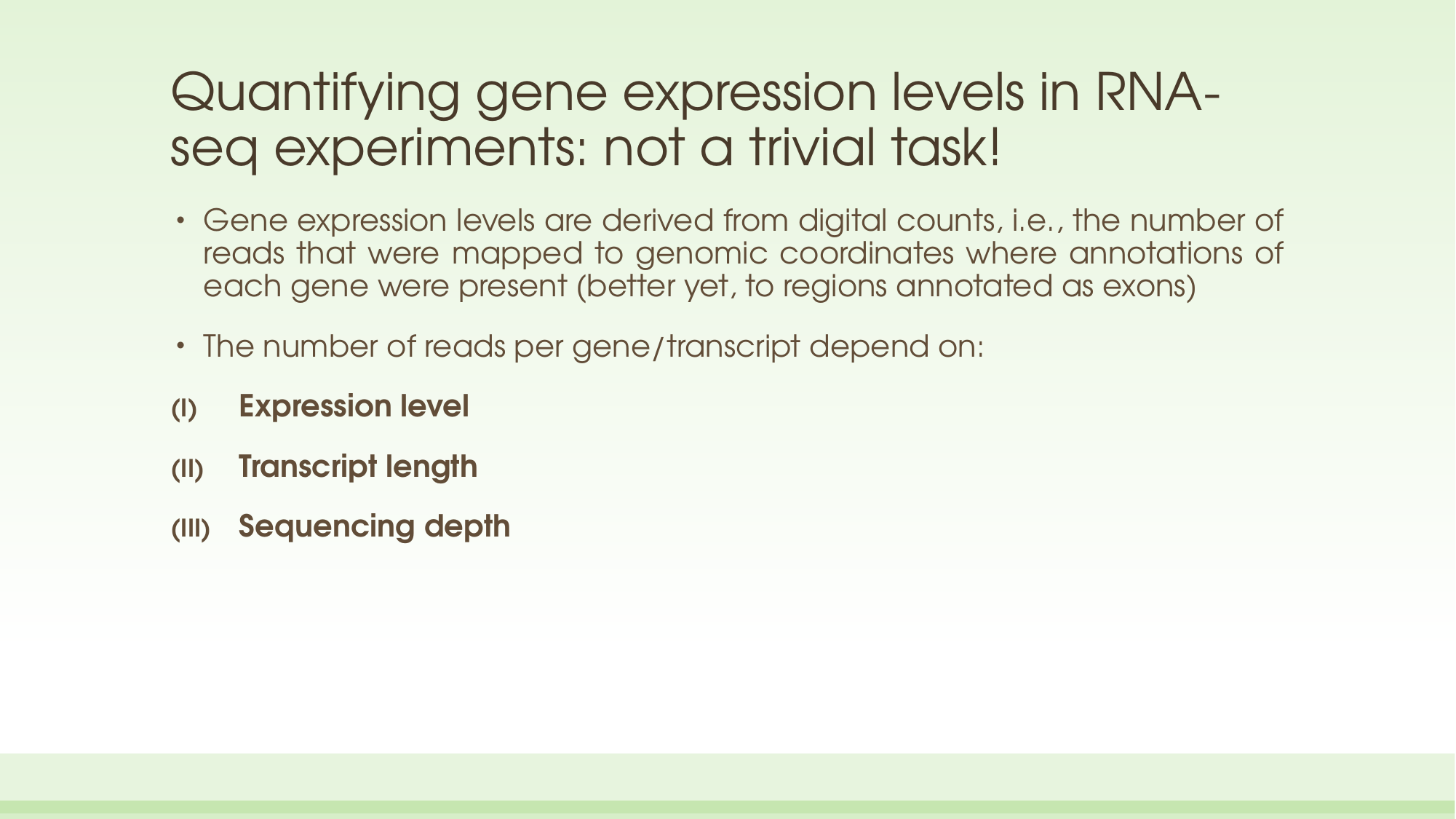

# Quantifying gene expression levels in RNA-seq experiments: not a trivial task!
Gene expression levels are derived from digital counts, i.e., the number of reads that were mapped to genomic coordinates where annotations of each gene were present (better yet, to regions annotated as exons)
The number of reads per gene/transcript depend on:
Expression level
Transcript length
Sequencing depth